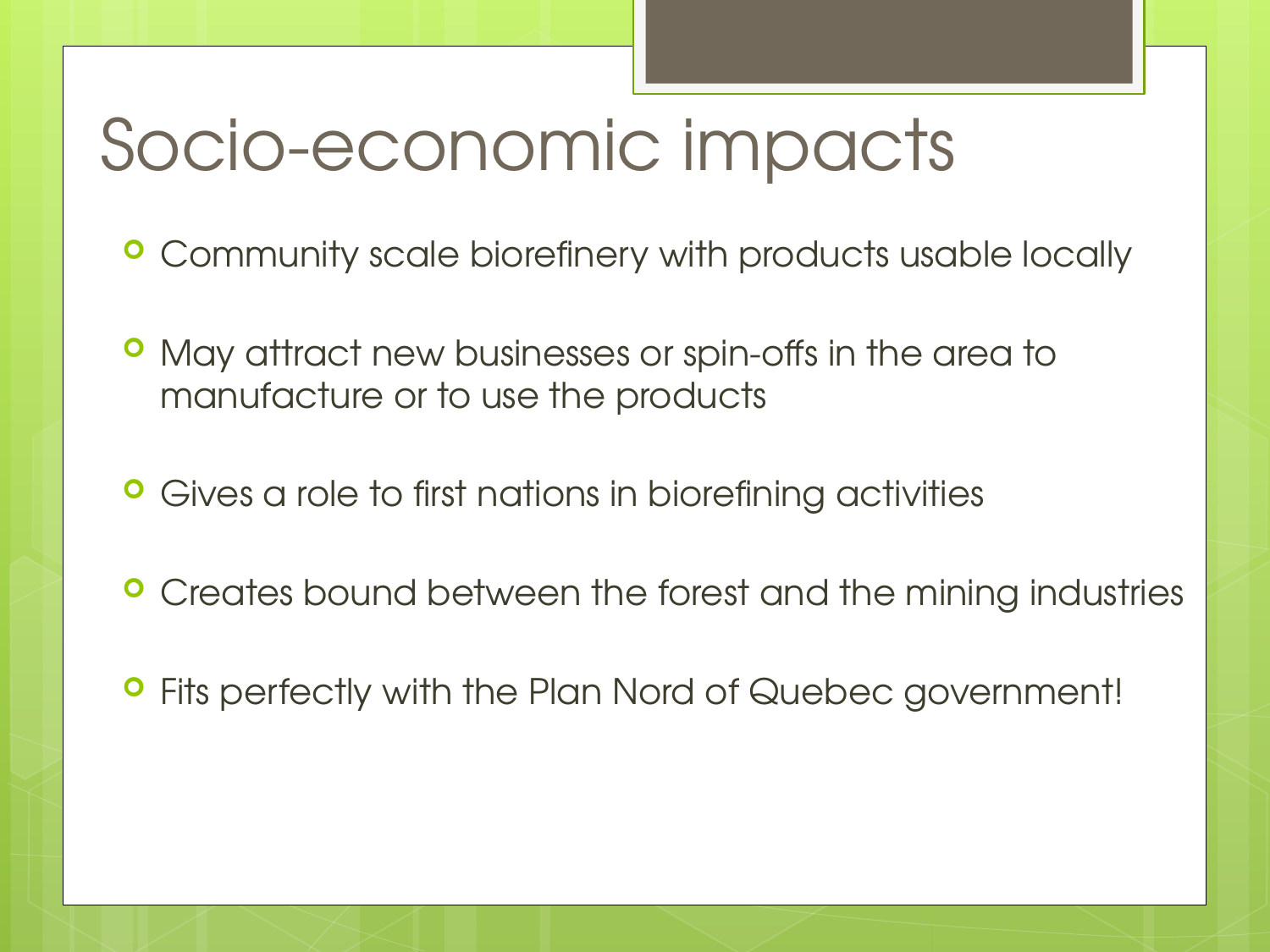

Socio-economic impacts
Community scale biorefinery with products usable locally

May attract new businesses or spin-offs in the area to manufacture or to use the products

Gives a role to first nations in biorefining activities

Creates bound between the forest and the mining industries

Fits perfectly with the Plan Nord of Quebec government!